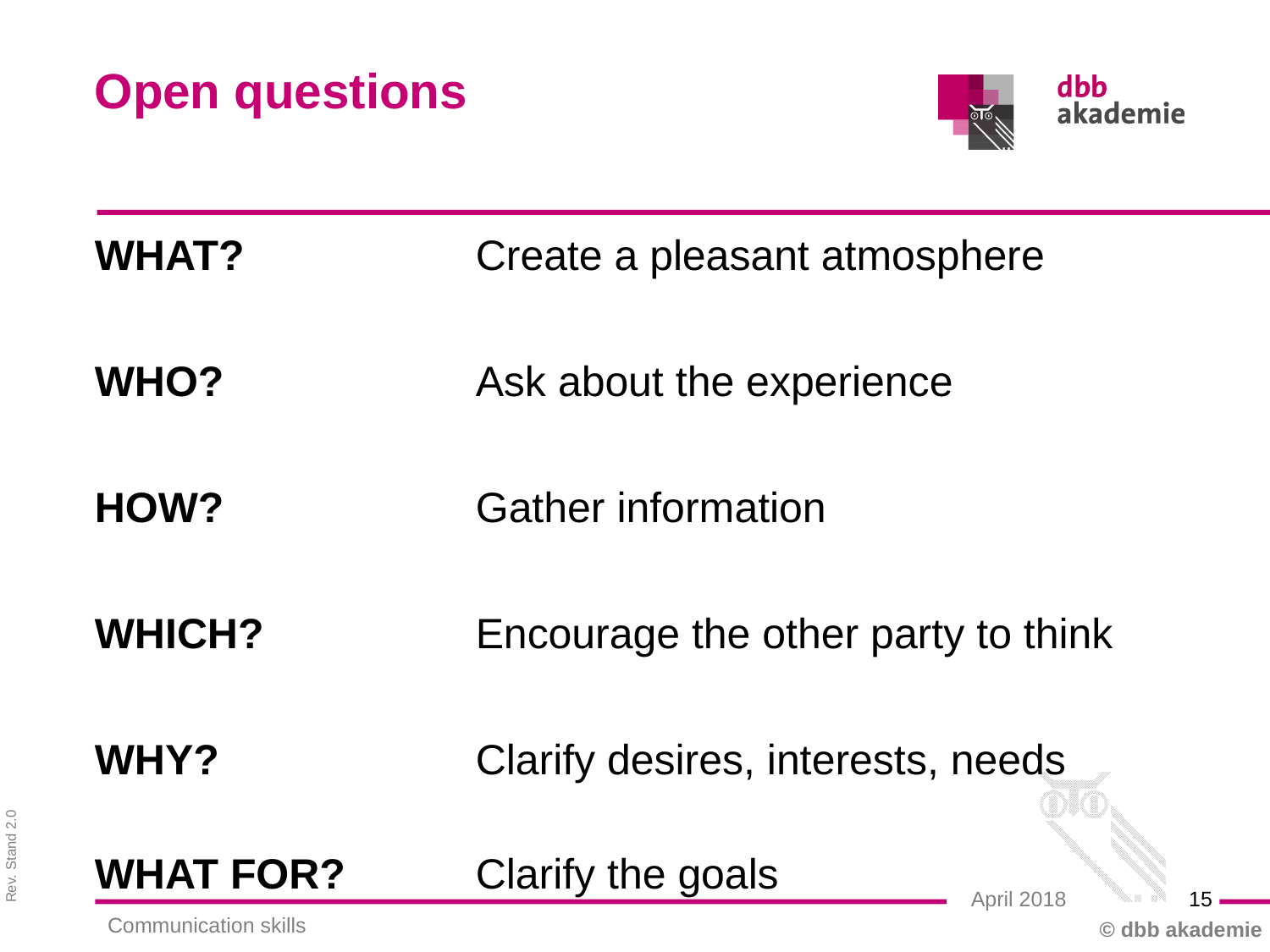

Open questions

WHAT?                   	Create a pleasant atmosphere

WHO?                   	Ask about the experience

HOW?                   	Gather information

WHICH?                	Encourage the other party to think

WHY?                   	Clarify desires, interests, needs
WHAT FOR?         	Clarify the goals

15
April 2018
Communication skills